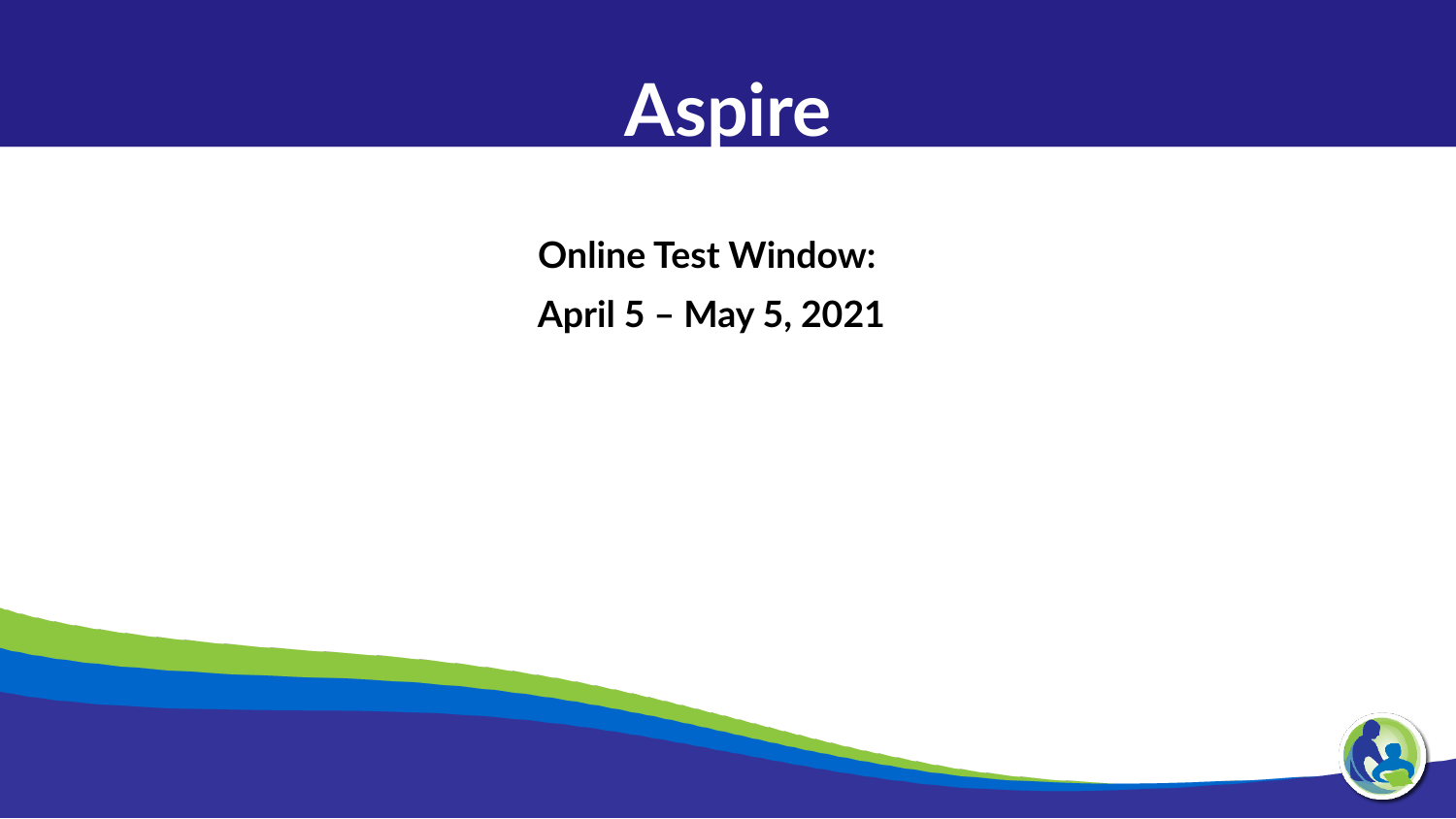

Aspire

Online Test Window:
 April 5 – May 5, 2021